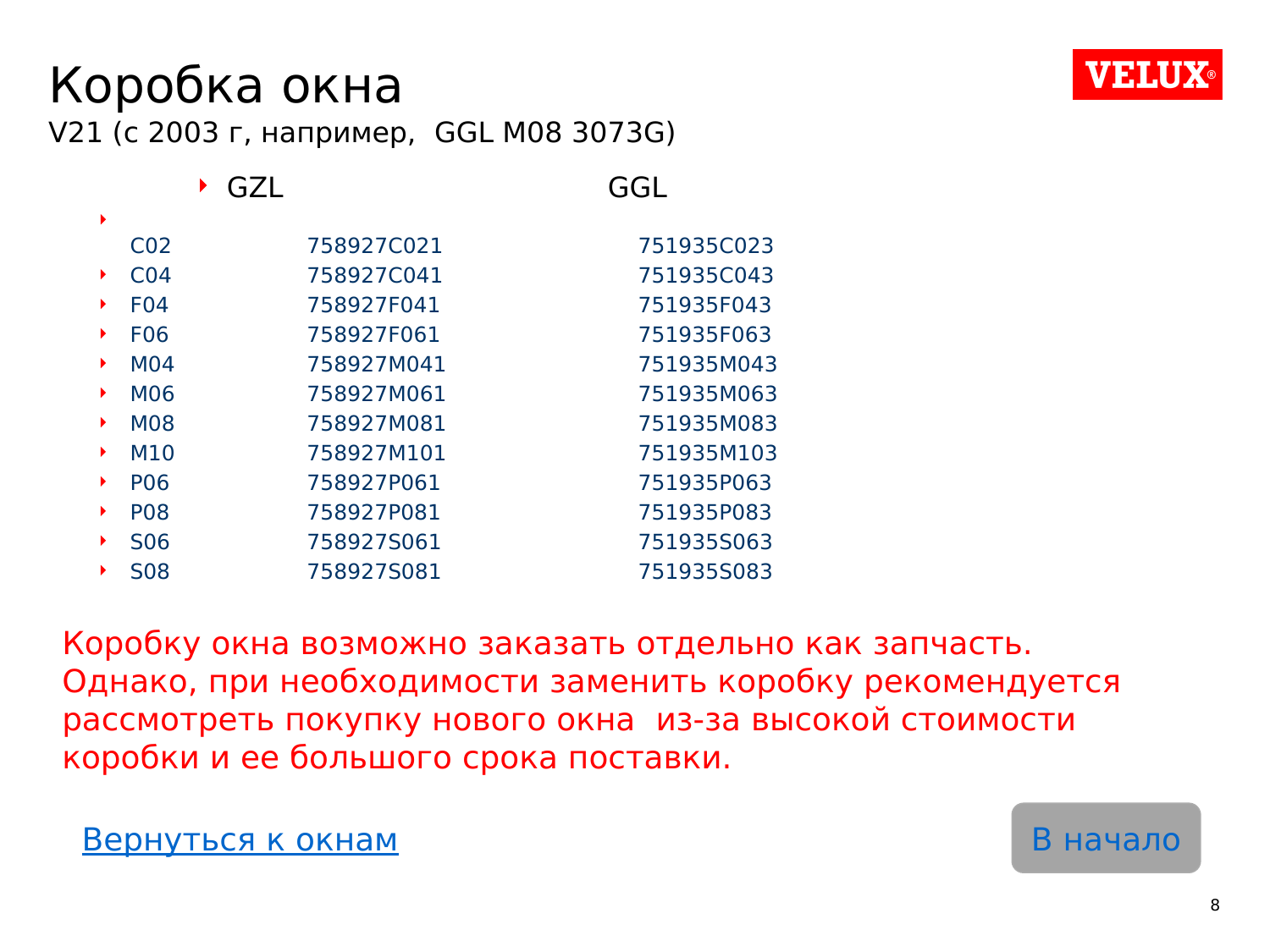

# Коробка окна V21 (с 2003 г, например,  GGL M08 3073G)
GZL			GGL
C02	758927C021		751935C023
C04	758927C041		751935C043
F04	758927F041 		751935F043
F06	758927F061		751935F063
M04	758927M041		751935M043
M06 	758927M061		751935M063
M08	758927M081		751935M083
M10	758927M101		751935M103
P06	758927P061		751935P063
P08	758927P081		751935P083
S06	758927S061		751935S063
S08	758927S081		751935S083

Коробку окна возможно заказать отдельно как запчасть. Однако, при необходимости заменить коробку рекомендуется рассмотреть покупку нового окна  из-за высокой стоимости коробки и ее большого срока поставки.
В начало
Вернуться к окнам
8